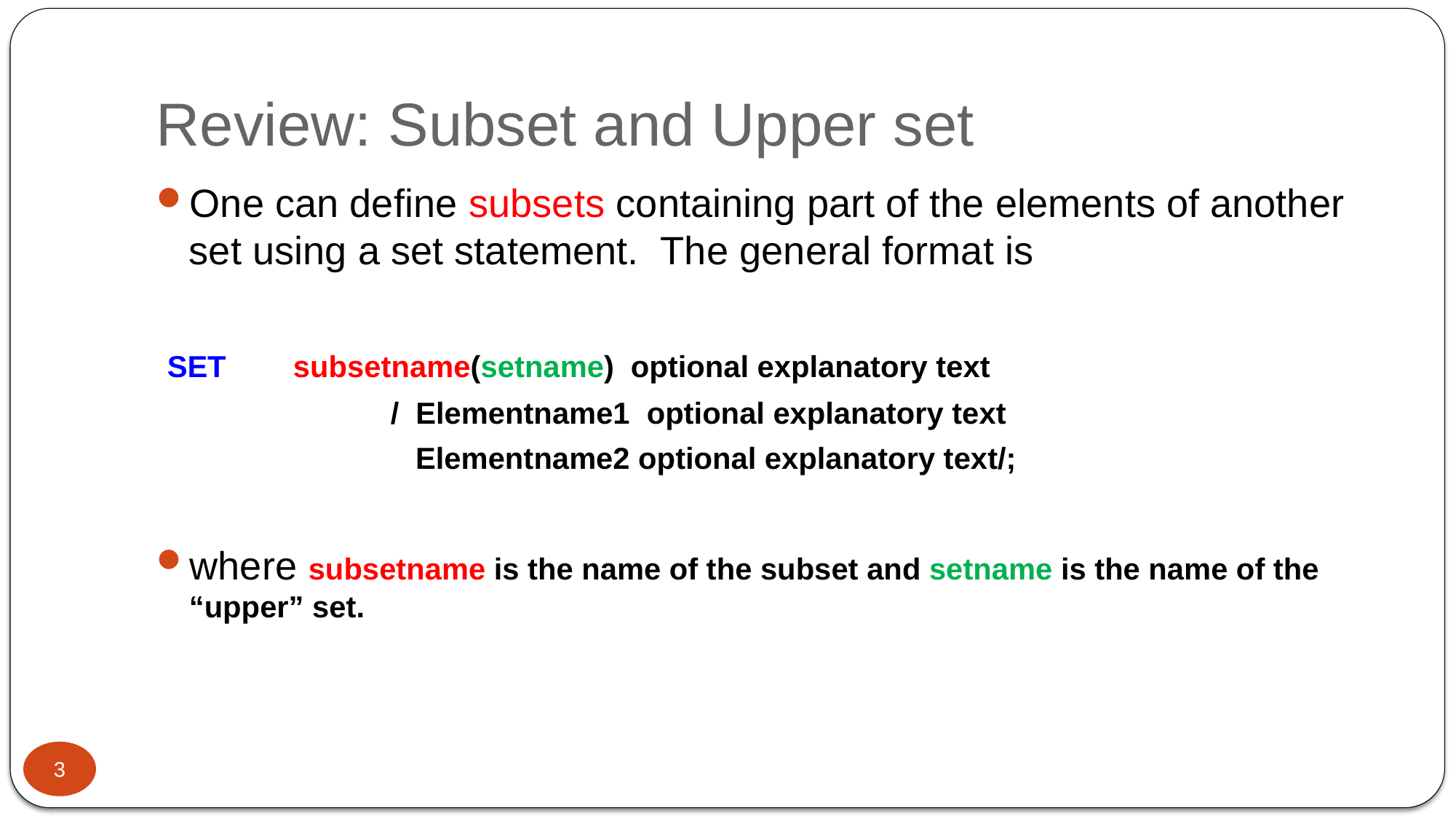

# Review: Subset and Upper set
One can define subsets containing part of the elements of another set using a set statement.  The general format is

 SET        subsetname(setname)  optional explanatory text
                            /  Elementname1  optional explanatory text
                               Elementname2 optional explanatory text/;

where subsetname is the name of the subset and setname is the name of the “upper” set.

3